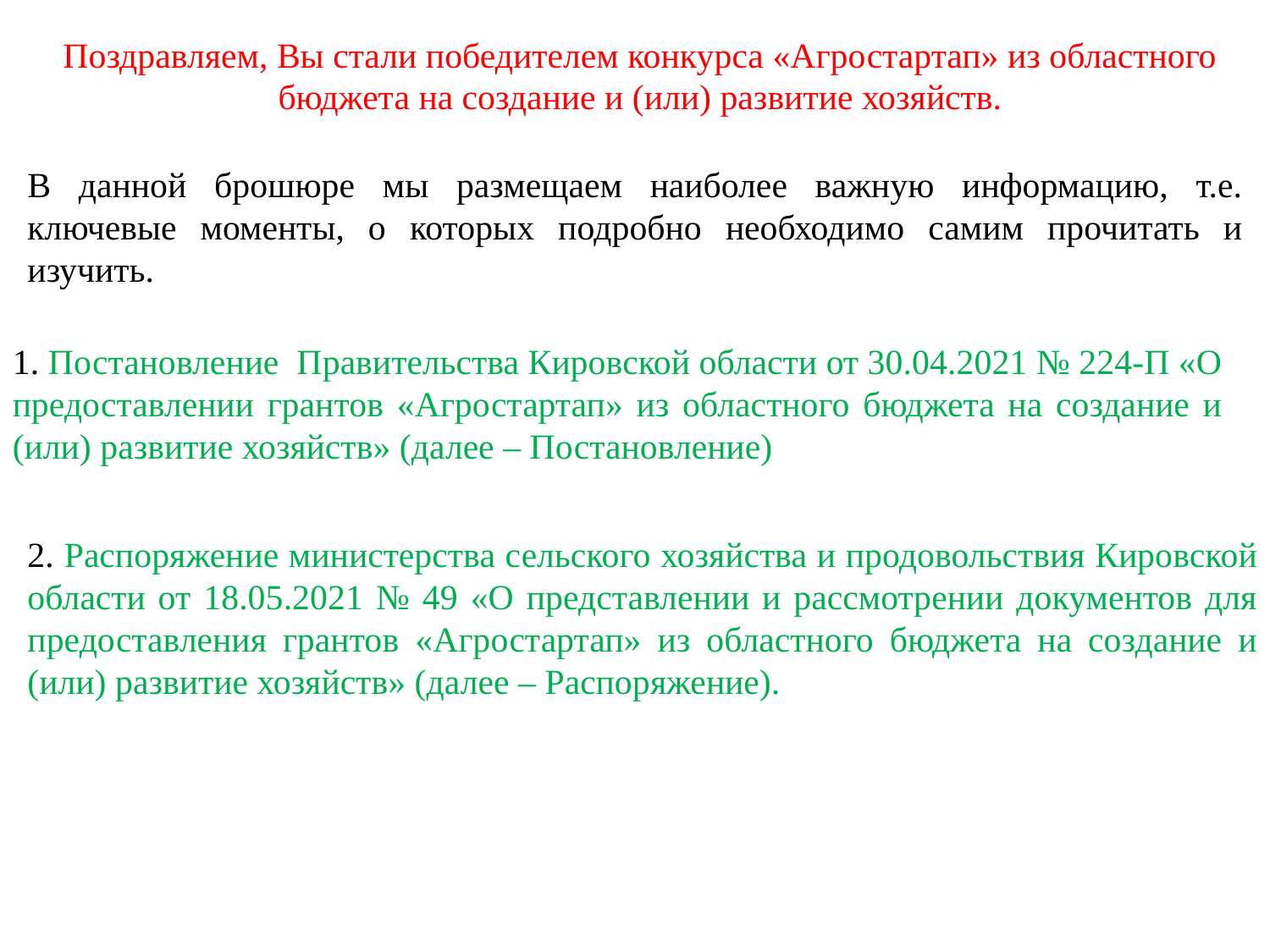

Поздравляем, Вы стали победителем конкурса «Агростартап» из областного бюджета на создание и (или) развитие хозяйств.
В данной брошюре мы размещаем наиболее важную информацию, т.е. ключевые моменты, о которых подробно необходимо самим прочитать и изучить.
1. Постановление  Правительства Кировской области от 30.04.2021 № 224-П «О предоставлении грантов «Агростартап» из областного бюджета на создание и (или) развитие хозяйств» (далее – Постановление)
2. Распоряжение министерства сельского хозяйства и продовольствия Кировской области от 18.05.2021 № 49 «О представлении и рассмотрении документов для предоставления грантов «Агростартап» из областного бюджета на создание и (или) развитие хозяйств» (далее – Распоряжение).